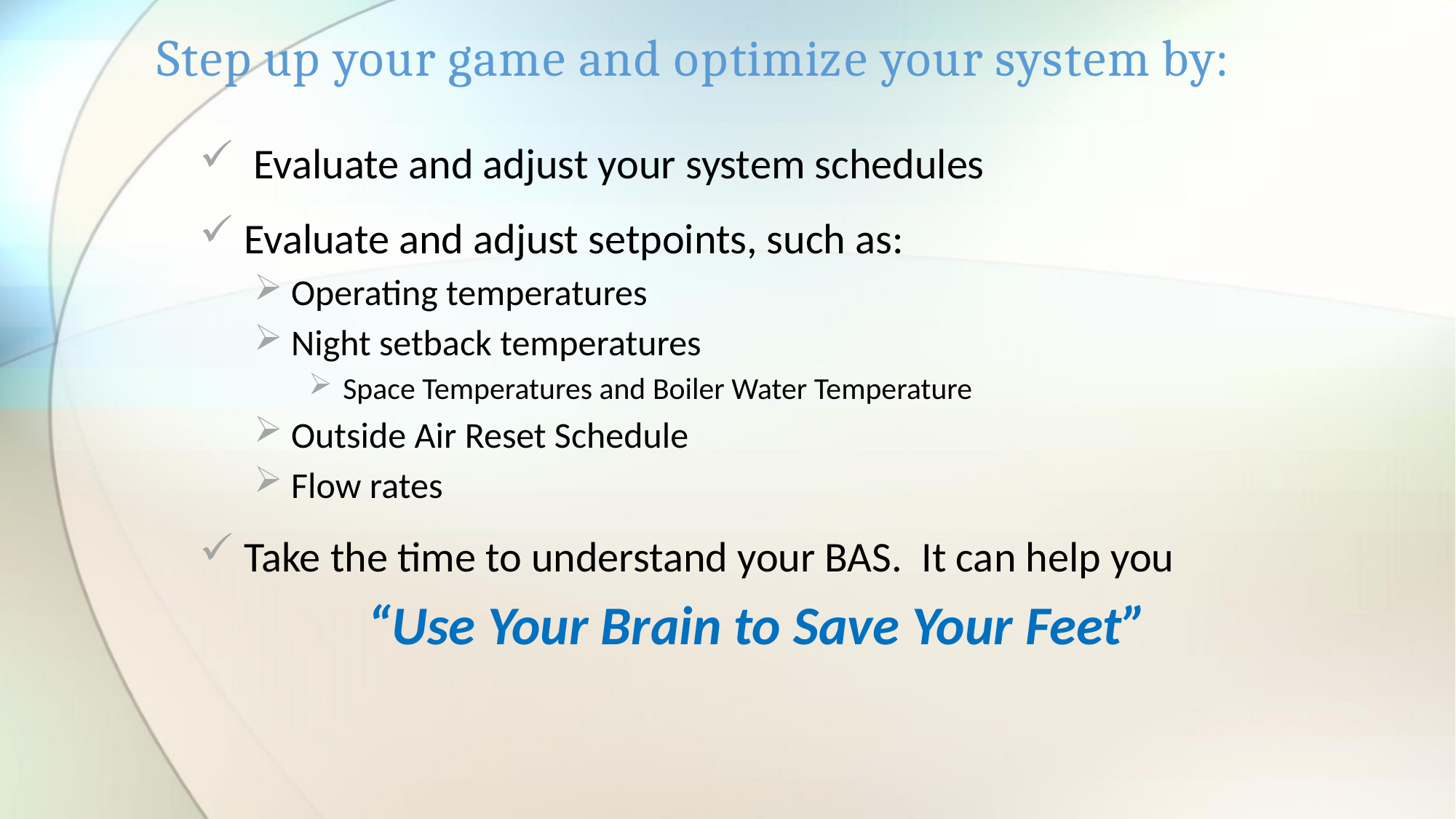

# Step up your game and optimize your system by:
  Evaluate and adjust your system schedules

 Evaluate and adjust setpoints, such as:
 Operating temperatures
 Night setback temperatures
 Space Temperatures and Boiler Water Temperature
 Outside Air Reset Schedule
 Flow rates

 Take the time to understand your BAS.  It can help you
“Use Your Brain to Save Your Feet”